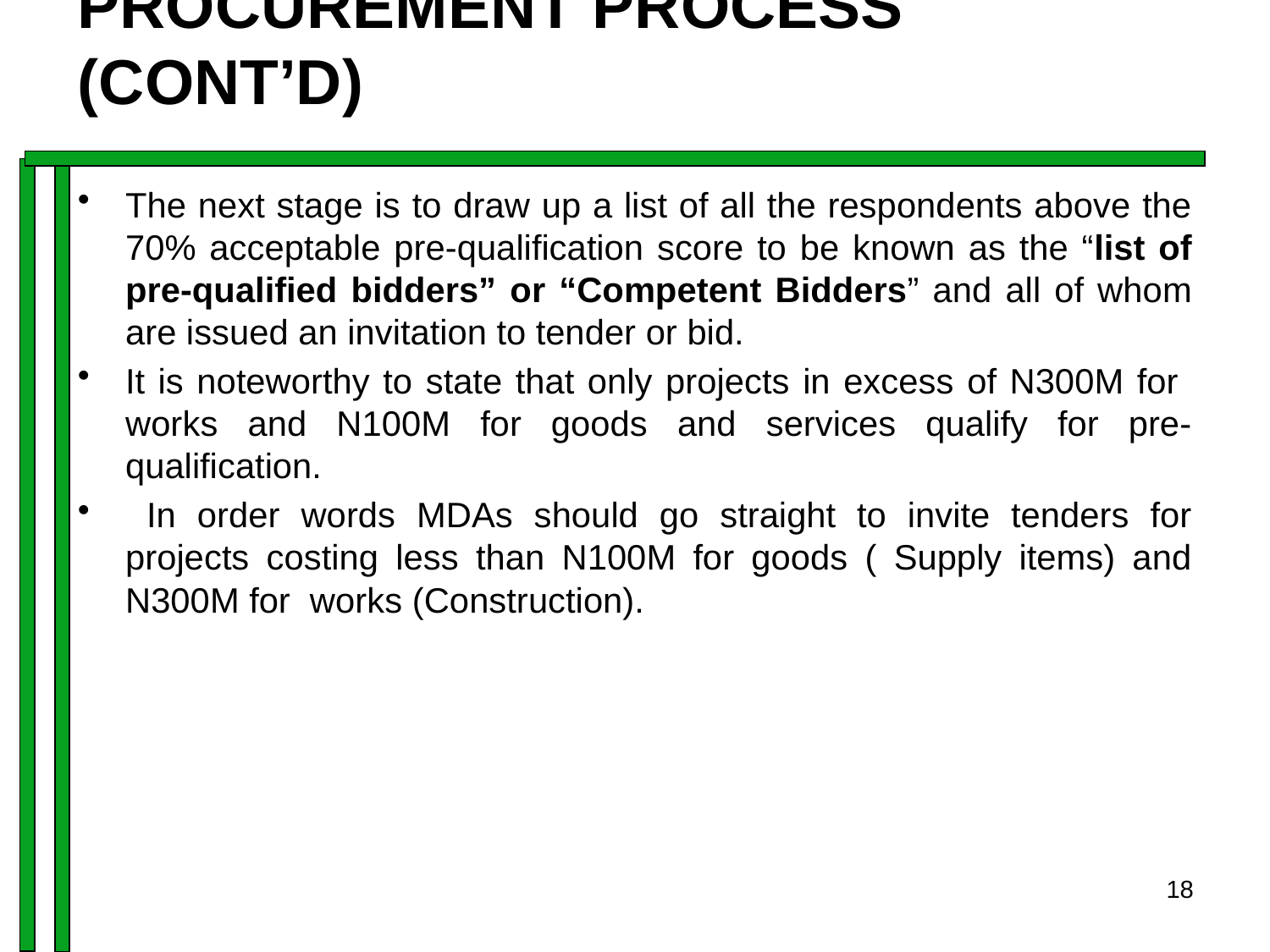

# PROCUREMENT PROCESS (CONT’D)
The next stage is to draw up a list of all the respondents above the 70% acceptable pre-qualification score to be known as the “list of pre-qualified bidders” or “Competent Bidders” and all of whom are issued an invitation to tender or bid.
It is noteworthy to state that only projects in excess of N300M for  works and N100M for goods and services qualify for pre-qualification.
 In order words MDAs should go straight to invite tenders for projects costing less than N100M for goods ( Supply items) and N300M for  works (Construction).

18